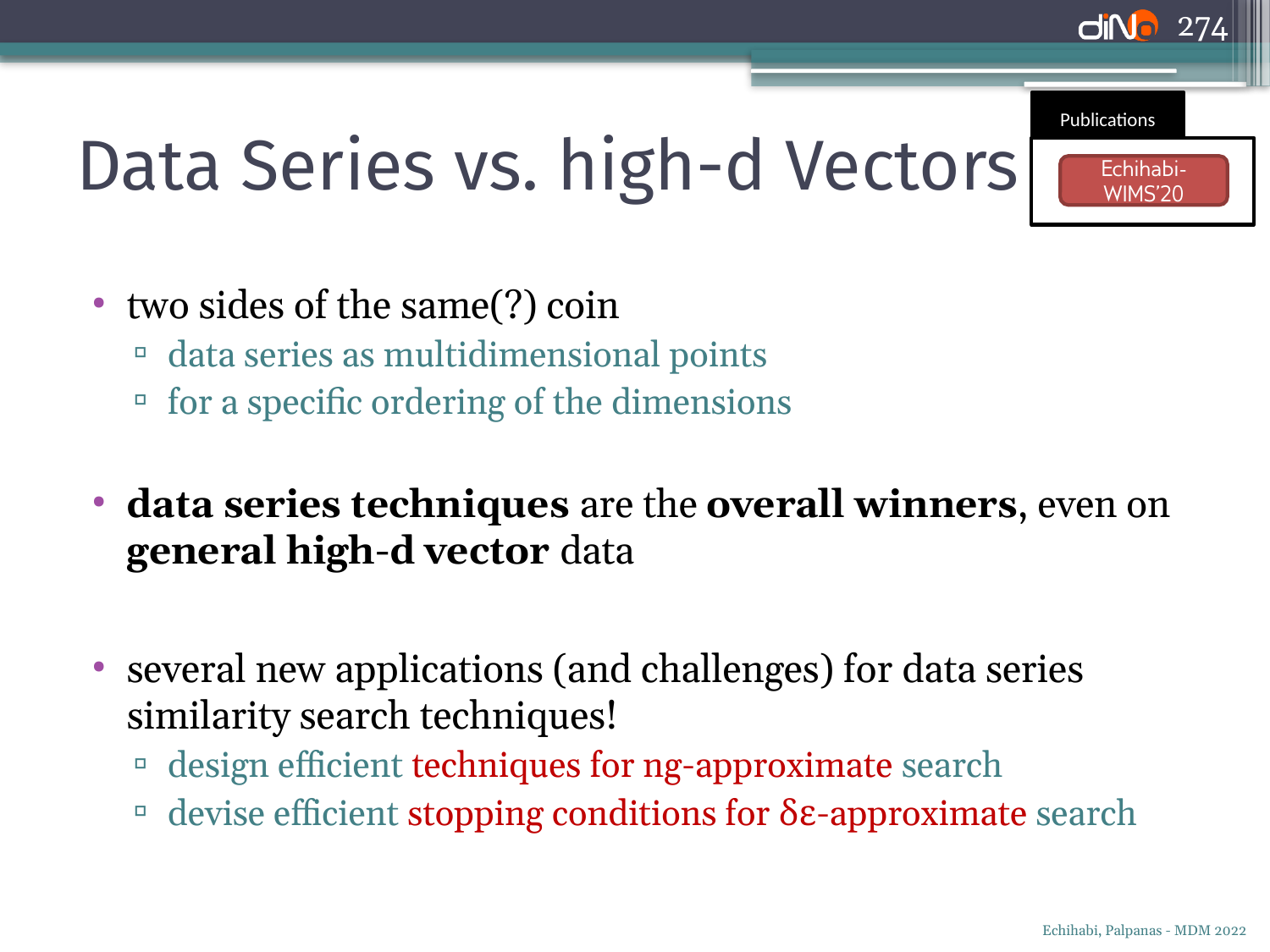

274
# Data Series vs. high-d Vectors
Publications

Echihabi-WIMS’20

two sides of the same(?) coin
data series as multidimensional points
for a specific ordering of the dimensions

data series techniques are the overall winners, even on general high-d vector data

several new applications (and challenges) for data series similarity search techniques!
design efficient techniques for ng-approximate search
devise efficient stopping conditions for δε-approximate search
Echihabi, Palpanas - MDM 2022